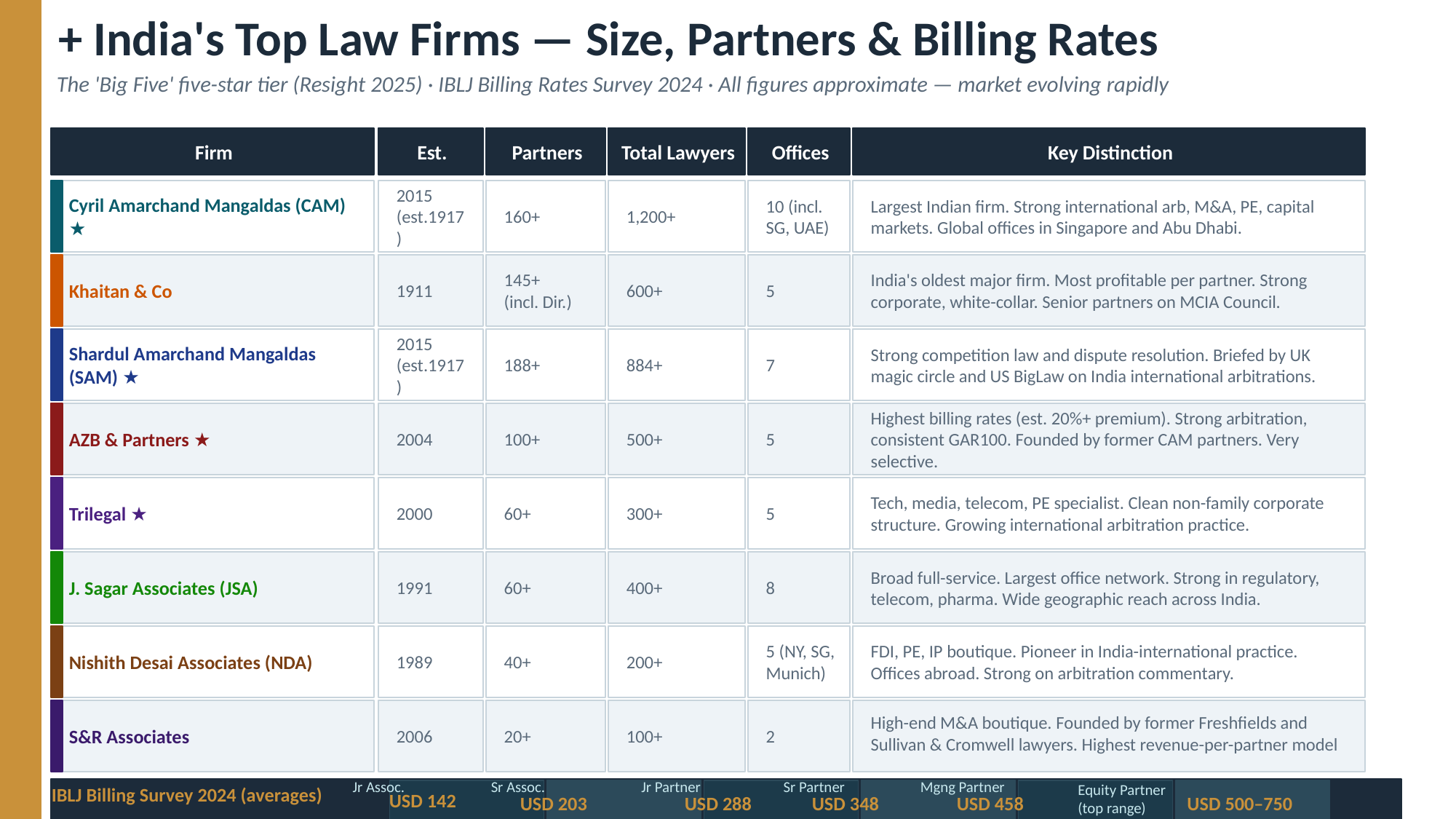

+ India's Top Law Firms — Size, Partners & Billing Rates
The 'Big Five' five-star tier (Resight 2025) · IBLJ Billing Rates Survey 2024 · All figures approximate — market evolving rapidly

Firm

Est.

Partners

Total Lawyers

Offices

Key Distinction

Cyril Amarchand Mangaldas (CAM) ★
2015
(est.1917)
160+
1,200+
10 (incl. SG, UAE)
Largest Indian firm. Strong international arb, M&A, PE, capital markets. Global offices in Singapore and Abu Dhabi.

Khaitan & Co
1911
145+
(incl. Dir.)
600+
5
India's oldest major firm. Most profitable per partner. Strong corporate, white-collar. Senior partners on MCIA Council.

Shardul Amarchand Mangaldas (SAM) ★
2015
(est.1917)
188+
884+
7
Strong competition law and dispute resolution. Briefed by UK magic circle and US BigLaw on India international arbitrations.

AZB & Partners ★
2004
100+
500+
5
Highest billing rates (est. 20%+ premium). Strong arbitration, consistent GAR100. Founded by former CAM partners. Very selective.

Trilegal ★
2000
60+
300+
5
Tech, media, telecom, PE specialist. Clean non-family corporate structure. Growing international arbitration practice.

J. Sagar Associates (JSA)
1991
60+
400+
8
Broad full-service. Largest office network. Strong in regulatory, telecom, pharma. Wide geographic reach across India.

Nishith Desai Associates (NDA)
1989
40+
200+
5 (NY, SG,
Munich)
FDI, PE, IP boutique. Pioneer in India-international practice. Offices abroad. Strong on arbitration commentary.

S&R Associates
2006
20+
100+
2
High-end M&A boutique. Founded by former Freshfields and Sullivan & Cromwell lawyers. Highest revenue-per-partner model
IBLJ Billing Survey 2024 (averages)
Jr Assoc.
Sr Assoc.
Jr Partner
Sr Partner
Mgng Partner

USD 142
Equity Partner
(top range)
USD 203
USD 288
USD 348
USD 458
USD 500–750